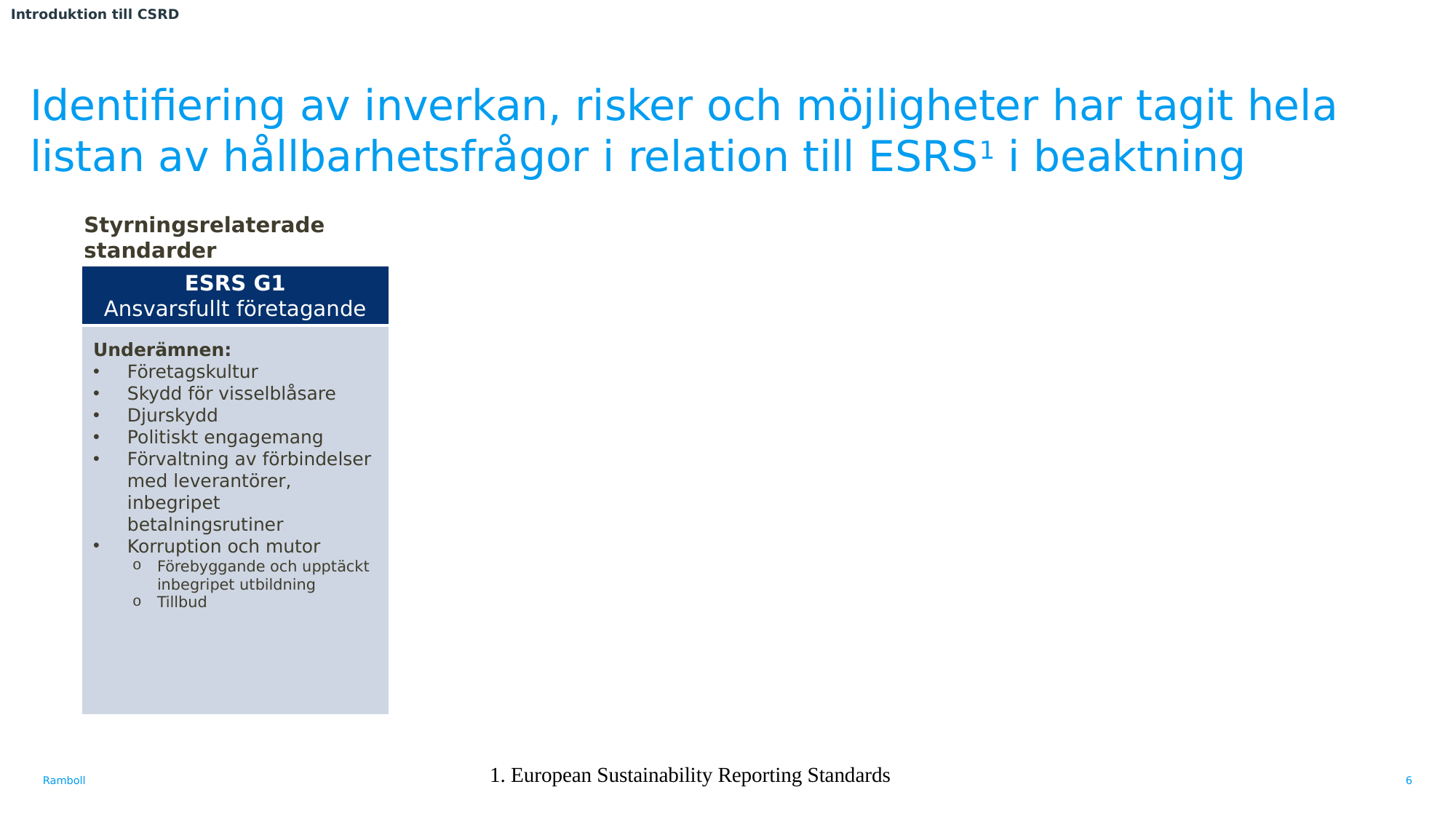

Introduktion till CSRD
# Identifiering av inverkan, risker och möjligheter har tagit hela listan av hållbarhetsfrågor i relation till ESRS1 i beaktning
Styrningsrelaterade standarder
ESRS G1
Ansvarsfullt företagande
Underämnen:
Företagskultur
Skydd för visselblåsare
Djurskydd
Politiskt engagemang
Förvaltning av förbindelser med leverantörer, inbegripet betalningsrutiner
Korruption och mutor
Förebyggande och upptäckt inbegripet utbildning
Tillbud
1. European Sustainability Reporting Standards
6